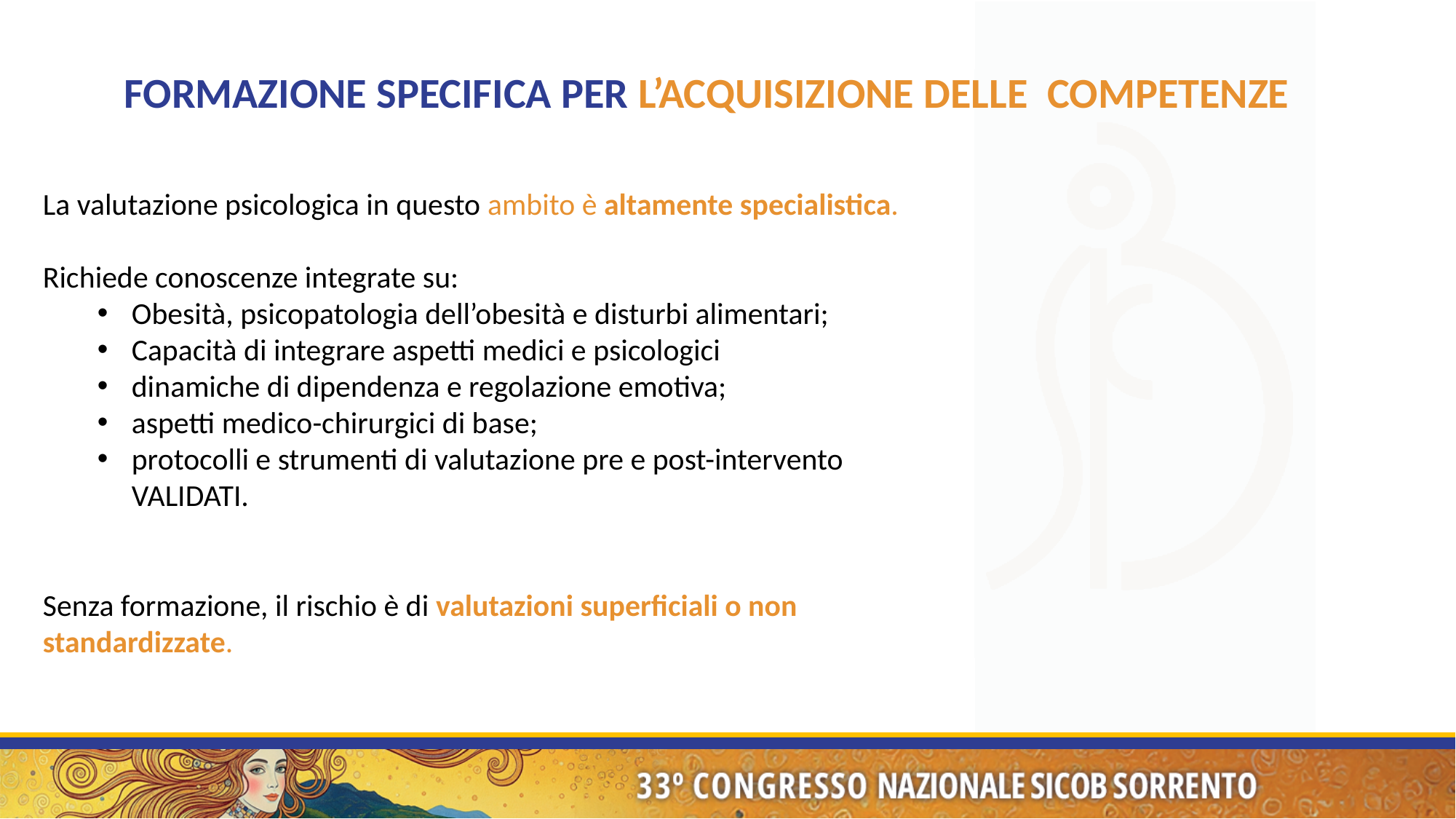

FORMAZIONE SPECIFICA PER L’ACQUISIZIONE DELLE  COMPETENZE
La valutazione psicologica in questo ambito è altamente specialistica.

Richiede conoscenze integrate su:
Obesità, psicopatologia dell’obesità e disturbi alimentari;
Capacità di integrare aspetti medici e psicologici
dinamiche di dipendenza e regolazione emotiva;
aspetti medico-chirurgici di base;
protocolli e strumenti di valutazione pre e post-intervento VALIDATI.

Senza formazione, il rischio è di valutazioni superficiali o non standardizzate.